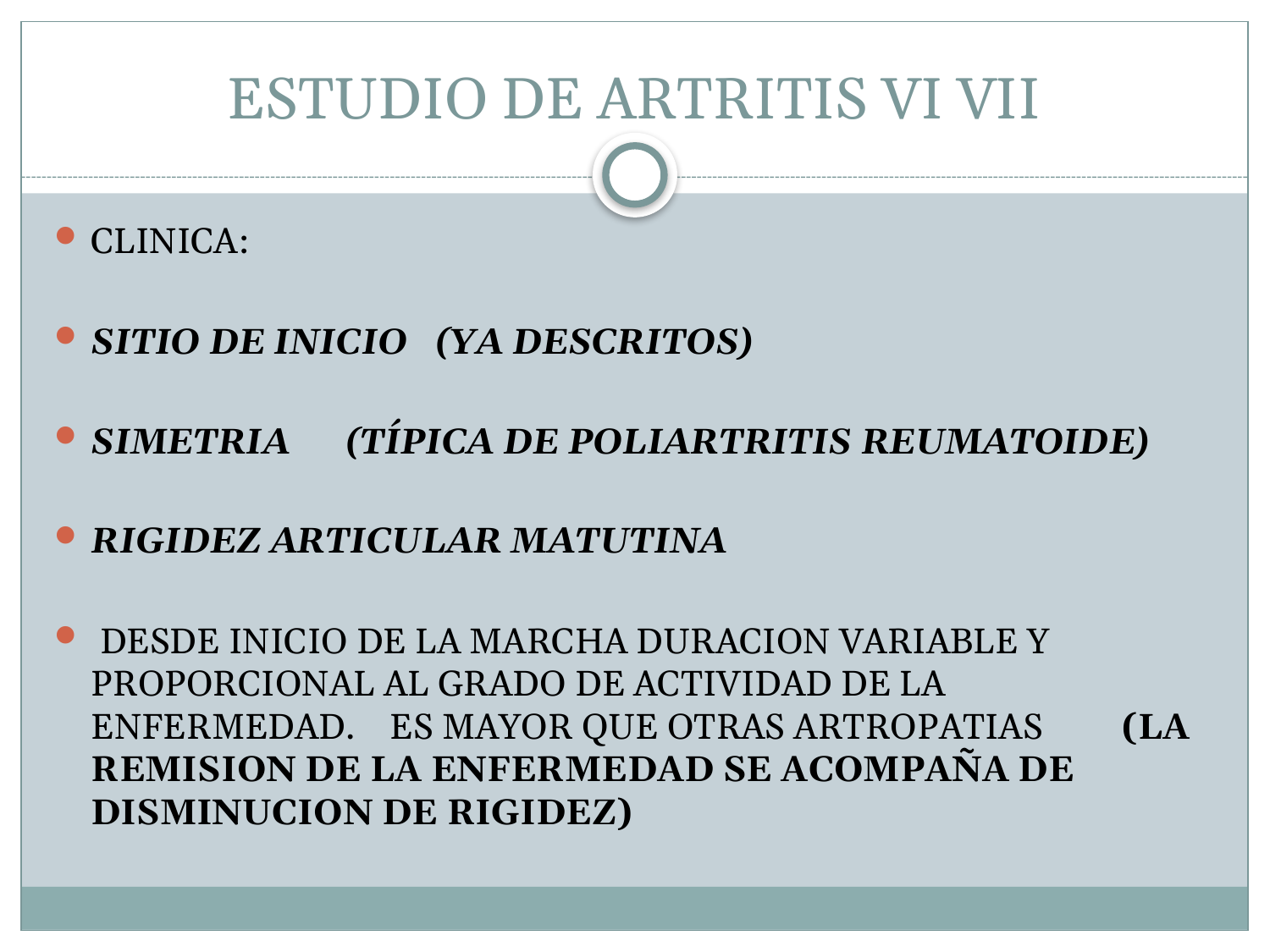

# ESTUDIO DE ARTRITIS VI VII
CLINICA:

SITIO DE INICIO   (YA DESCRITOS)

SIMETRIA      (TÍPICA DE POLIARTRITIS REUMATOIDE)

RIGIDEZ ARTICULAR MATUTINA

 DESDE INICIO DE LA MARCHA DURACION VARIABLE Y PROPORCIONAL AL GRADO DE ACTIVIDAD DE LA ENFERMEDAD.    ES MAYOR QUE OTRAS ARTROPATIAS         (LA REMISION DE LA ENFERMEDAD SE ACOMPAÑA DE DISMINUCION DE RIGIDEZ)